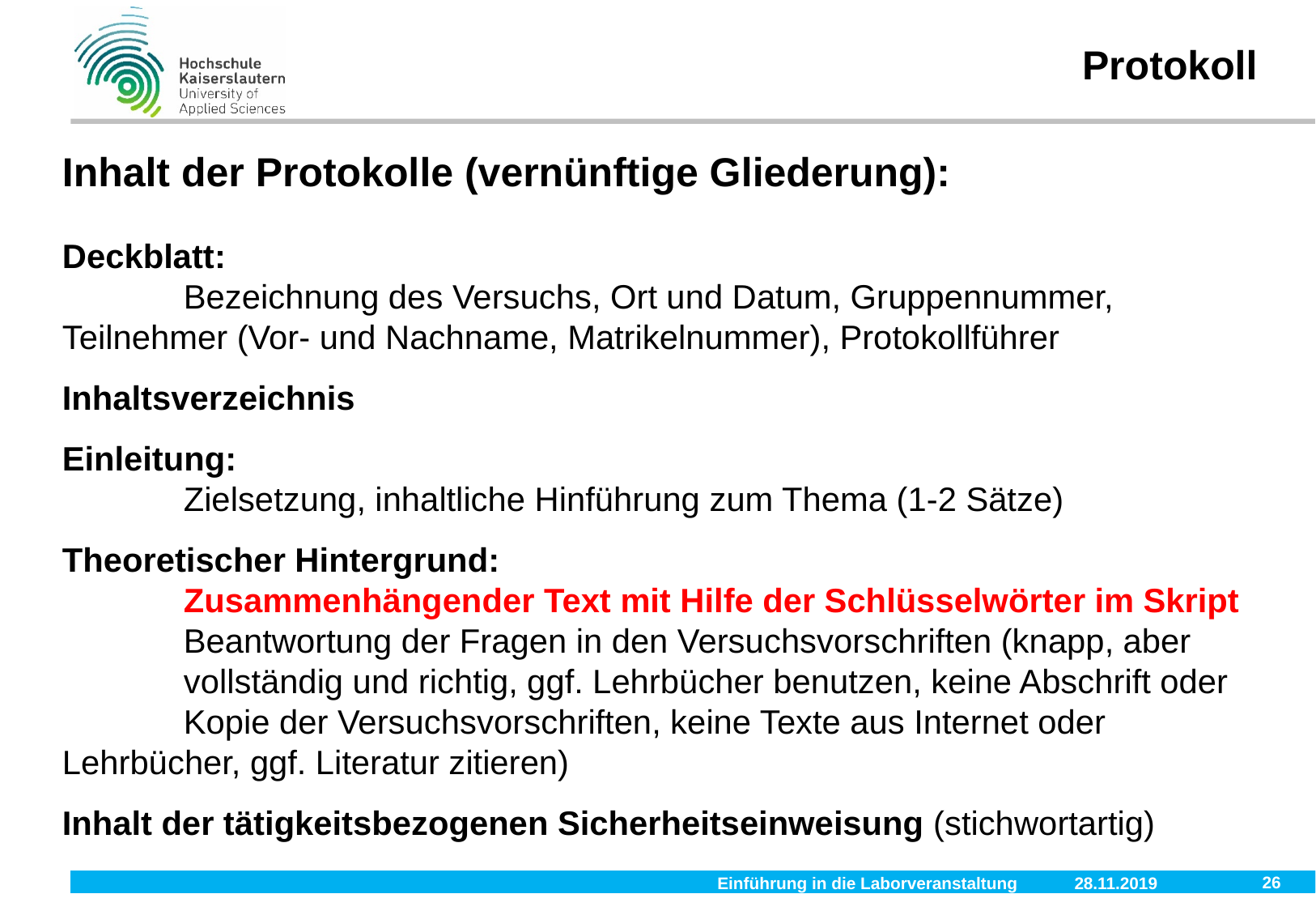

Protokoll
Inhalt der Protokolle (vernünftige Gliederung):

Deckblatt:
	Bezeichnung des Versuchs, Ort und Datum, Gruppennummer, 	Teilnehmer (Vor- und Nachname, Matrikelnummer), Protokollführer

Inhaltsverzeichnis

Einleitung:
	Zielsetzung, inhaltliche Hinführung zum Thema (1-2 Sätze)

Theoretischer Hintergrund:
	Zusammenhängender Text mit Hilfe der Schlüsselwörter im Skript
	Beantwortung der Fragen in den Versuchsvorschriften (knapp, aber 	vollständig und richtig, ggf. Lehrbücher benutzen, keine Abschrift oder 	Kopie der Versuchsvorschriften, keine Texte aus Internet oder 	Lehrbücher, ggf. Literatur zitieren)

Inhalt der tätigkeitsbezogenen Sicherheitseinweisung (stichwortartig)

26
Einführung in die Laborveranstaltung
28.11.2019